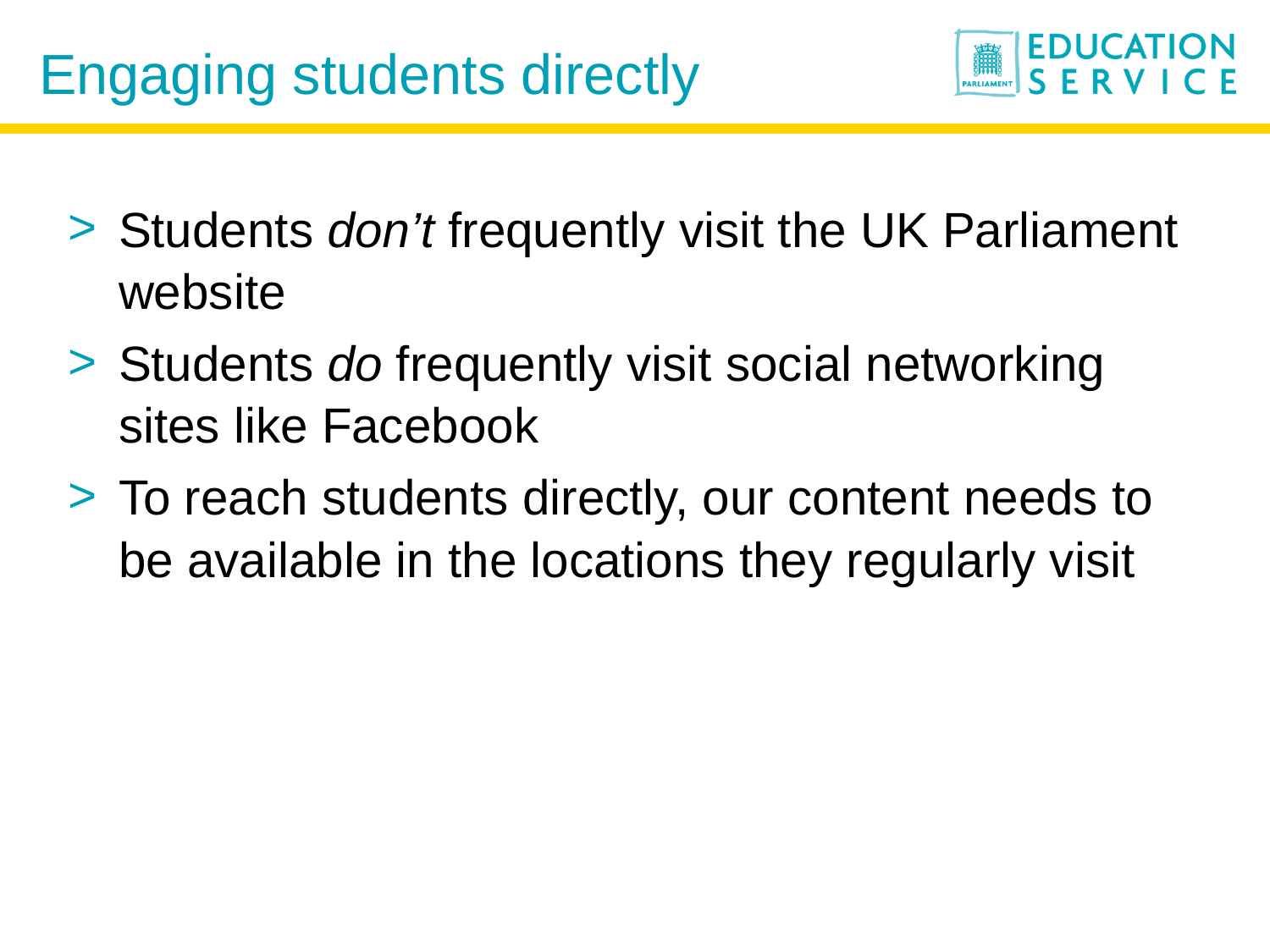

# Engaging students directly
Students don’t frequently visit the UK Parliament website
Students do frequently visit social networking sites like Facebook
To reach students directly, our content needs to be available in the locations they regularly visit